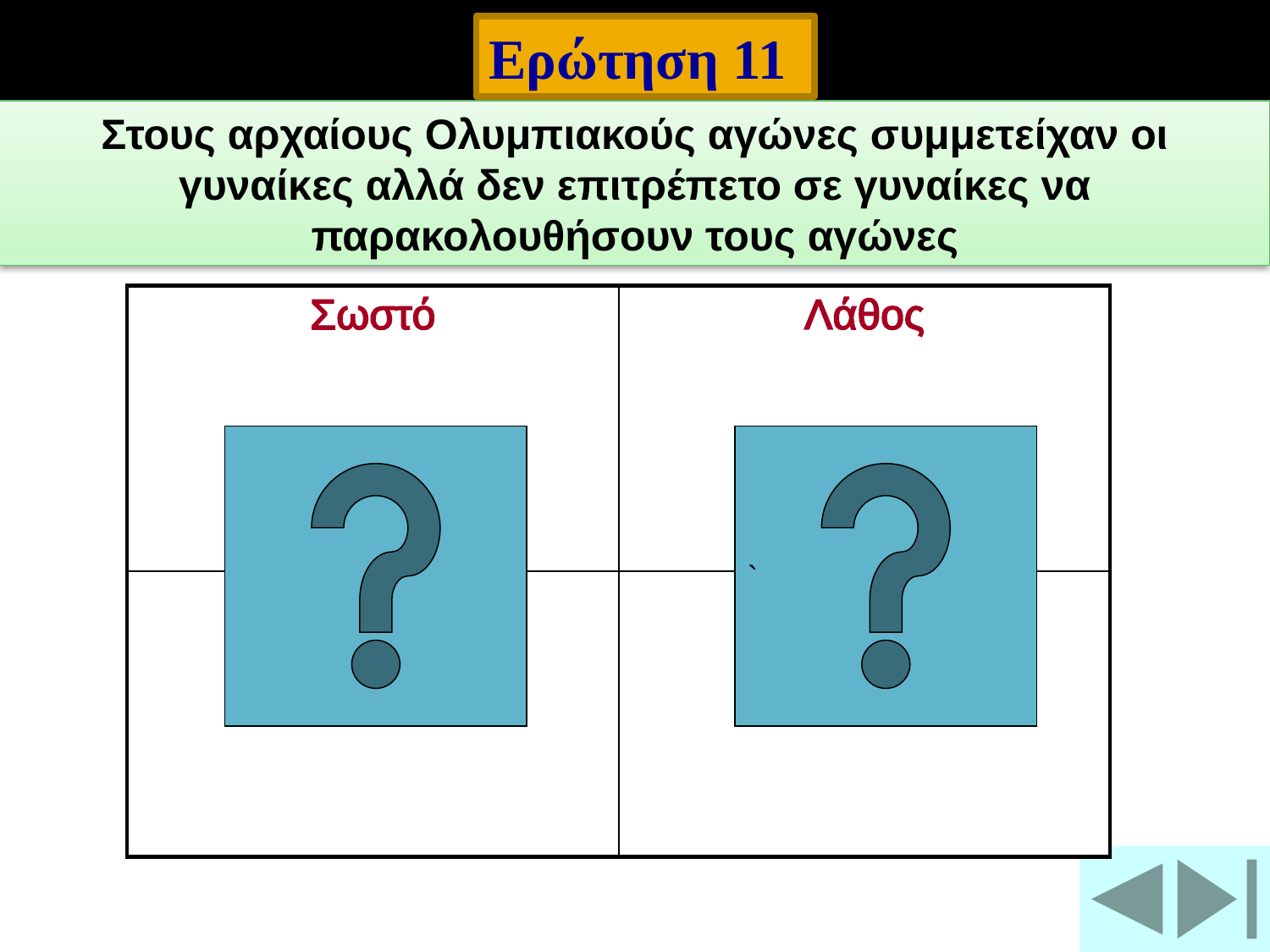

Ερώτηση 11
Στους αρχαίους Ολυμπιακούς αγώνες συμμετείχαν οι γυναίκες αλλά δεν επιτρέπετο σε γυναίκες να παρακολουθήσουν τους αγώνες
| Σωστό | Λάθος |
| --- | --- |
|  |  |

`